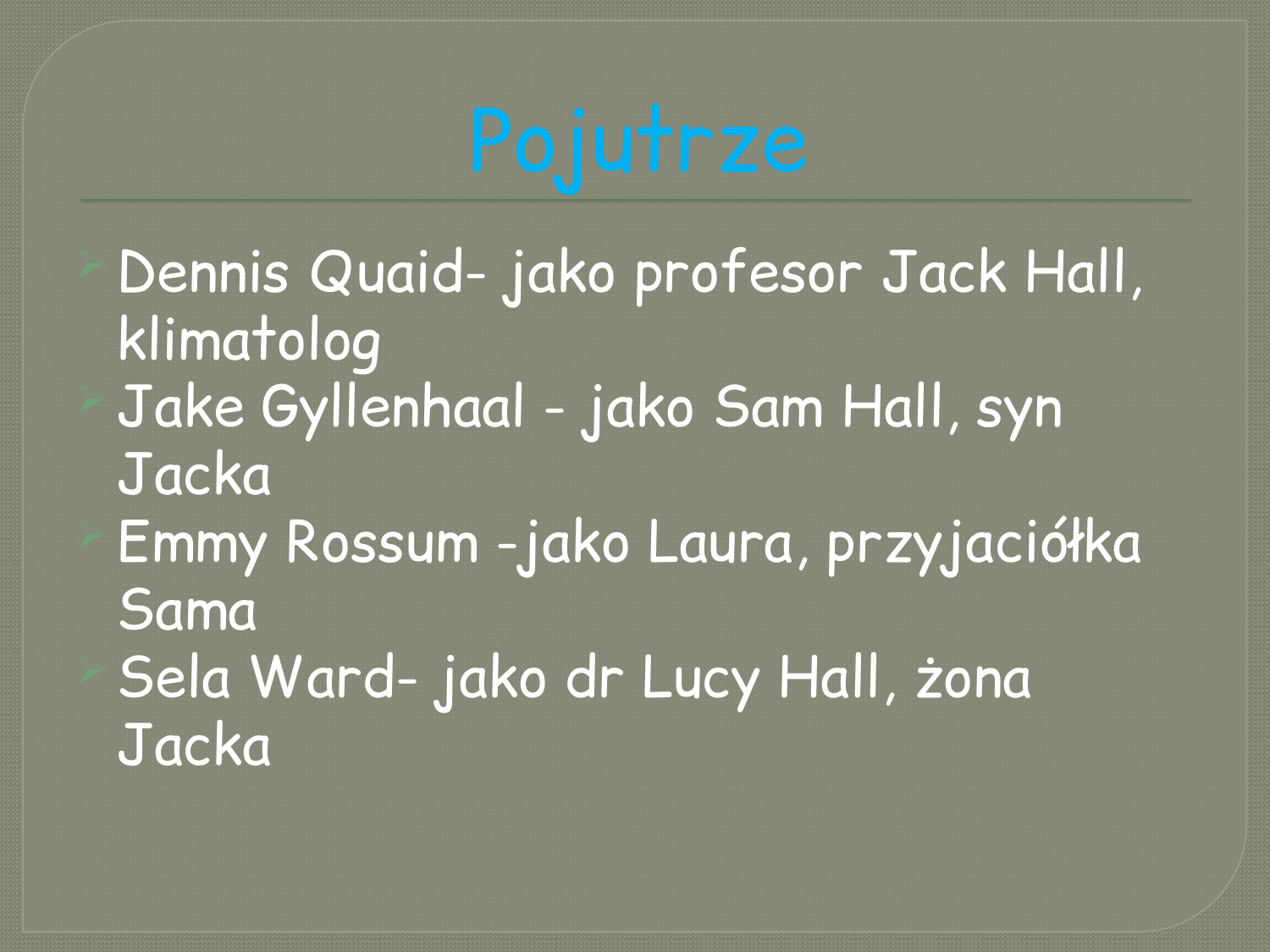

# Pojutrze
Dennis Quaid- jako profesor Jack Hall, klimatolog
Jake Gyllenhaal - jako Sam Hall, syn Jacka
Emmy Rossum -jako Laura, przyjaciółka Sama
Sela Ward- jako dr Lucy Hall, żona Jacka